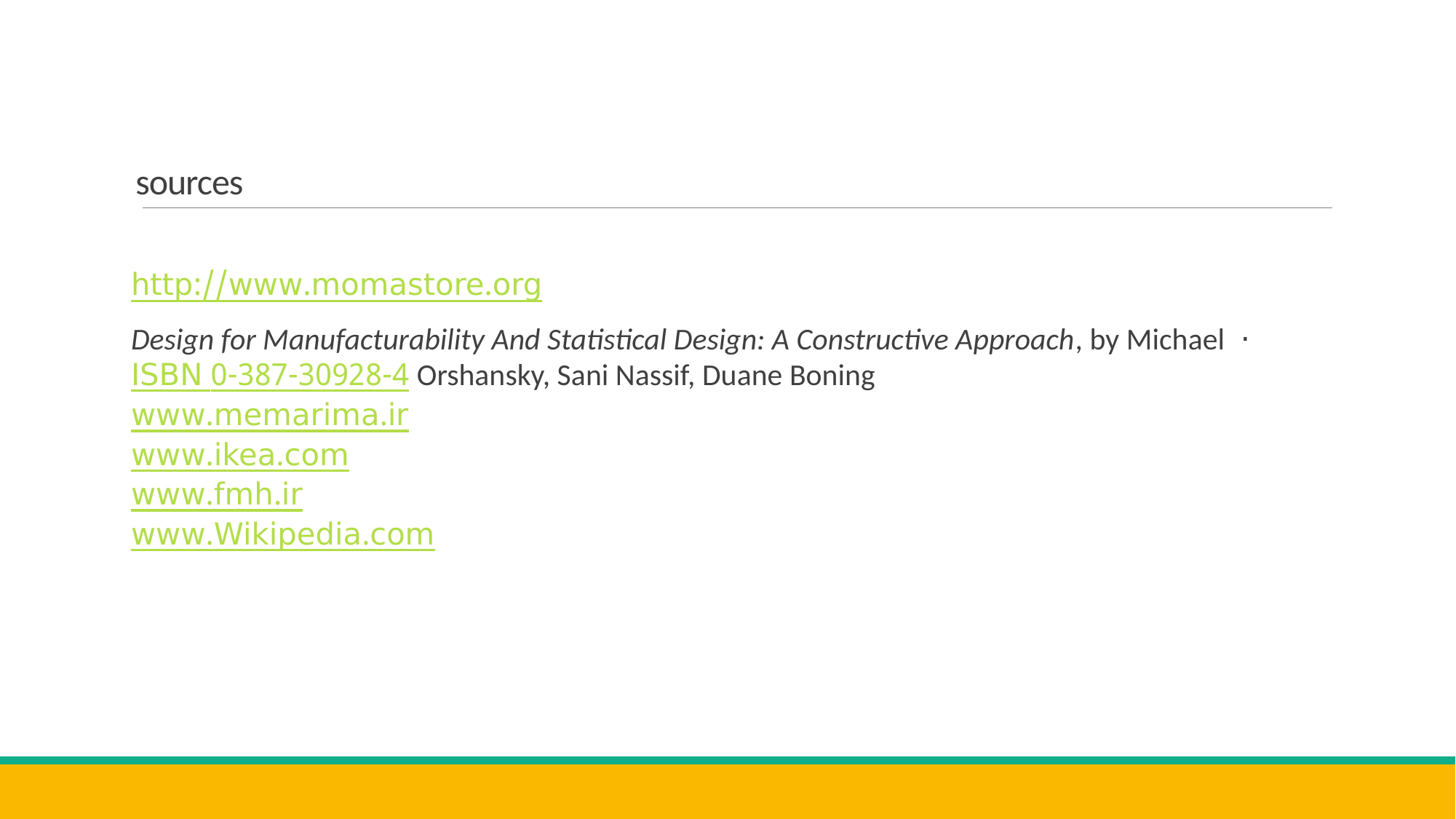

# sources

http://www.momastore.org
·  Design for Manufacturability And Statistical Design: A Constructive Approach, by Michael Orshansky, Sani Nassif, Duane Boning ISBN 0-387-30928-4
www.memarima.ir
www.ikea.com
www.fmh.ir
www.Wikipedia.com